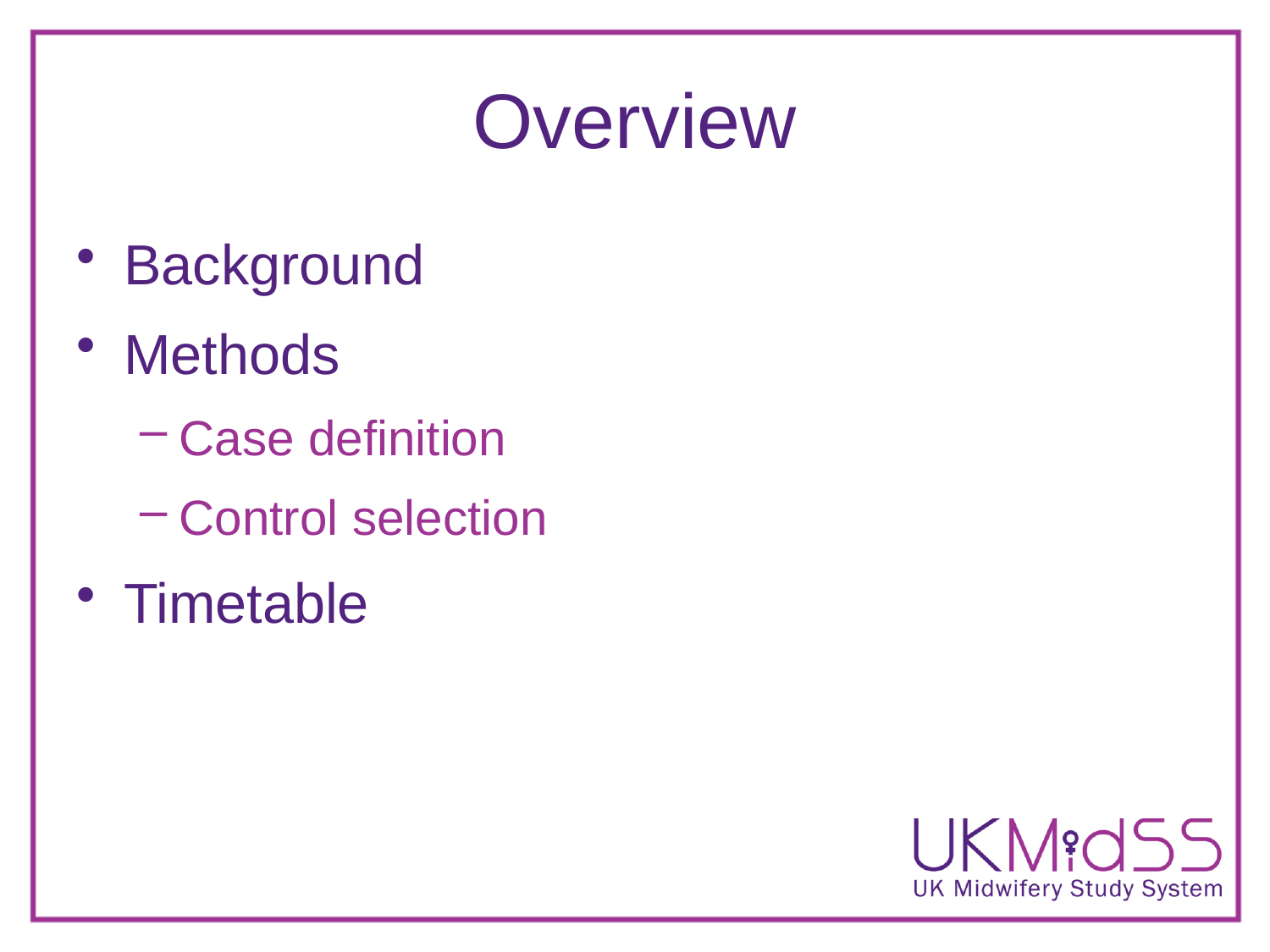

# Overview
Background
Methods
Case definition
Control selection
Timetable